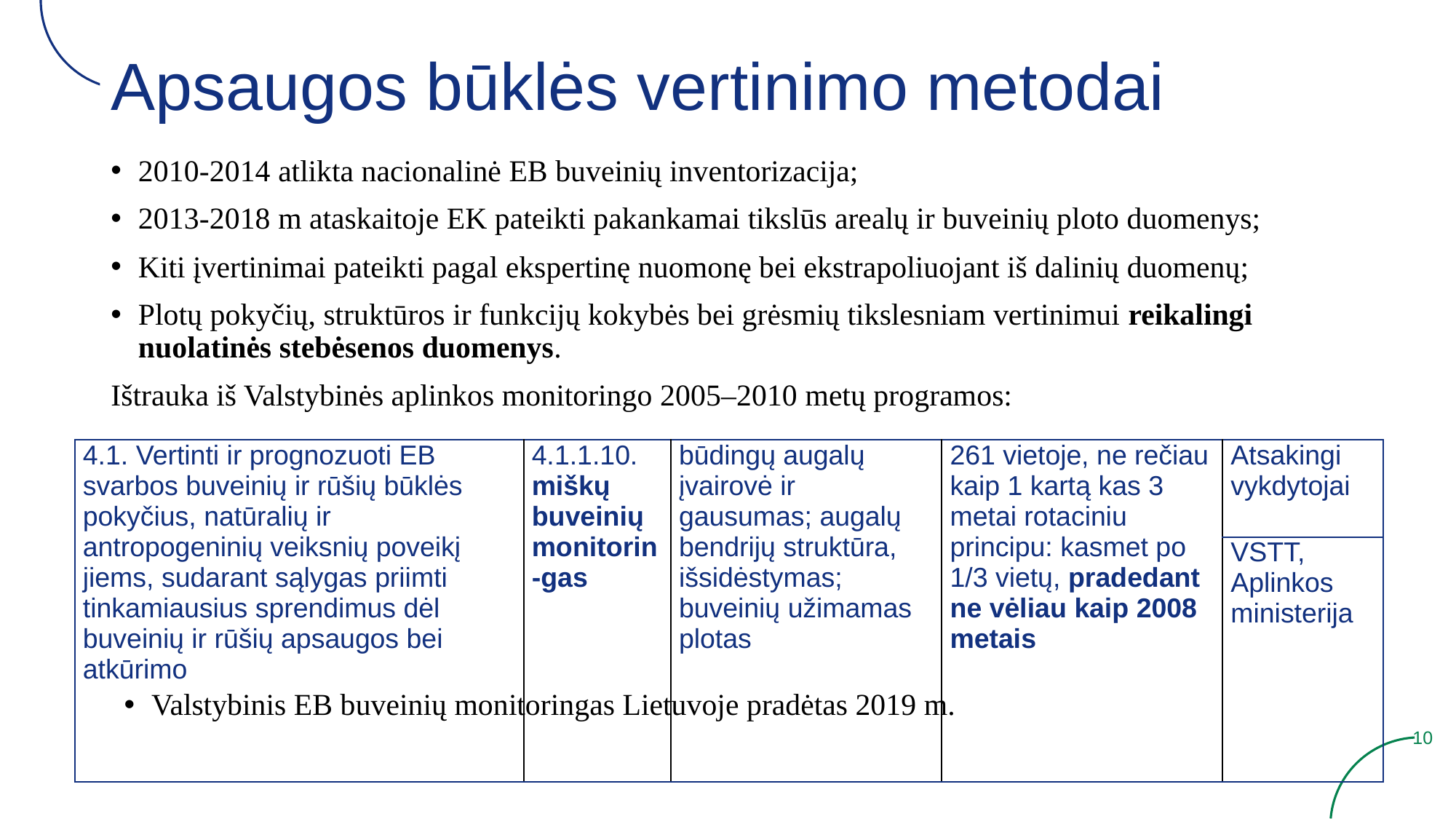

# Apsaugos būklės vertinimo metodai
2010-2014 atlikta nacionalinė EB buveinių inventorizacija;
2013-2018 m ataskaitoje EK pateikti pakankamai tikslūs arealų ir buveinių ploto duomenys;
Kiti įvertinimai pateikti pagal ekspertinę nuomonę bei ekstrapoliuojant iš dalinių duomenų;
Plotų pokyčių, struktūros ir funkcijų kokybės bei grėsmių tikslesniam vertinimui reikalingi nuolatinės stebėsenos duomenys.
Ištrauka iš Valstybinės aplinkos monitoringo 2005–2010 metų programos:

| 4.1. Vertinti ir prognozuoti EB svarbos buveinių ir rūšių būklės pokyčius, natūralių ir antropogeninių veiksnių poveikį jiems, sudarant sąlygas priimti tinkamiausius sprendimus dėl buveinių ir rūšių apsaugos bei atkūrimo | 4.1.1.10. miškų buveinių monitorin-gas | būdingų augalų įvairovė ir gausumas; augalų bendrijų struktūra, išsidėstymas; buveinių užimamas plotas | 261 vietoje, ne rečiau kaip 1 kartą kas 3 metai rotaciniu principu: kasmet po 1/3 vietų, pradedant ne vėliau kaip 2008 metais | Atsakingi vykdytojai |
| --- | --- | --- | --- | --- |
|  |  |  |  | VSTT, Aplinkos ministerija |
Valstybinis EB buveinių monitoringas Lietuvoje pradėtas 2019 m.

10